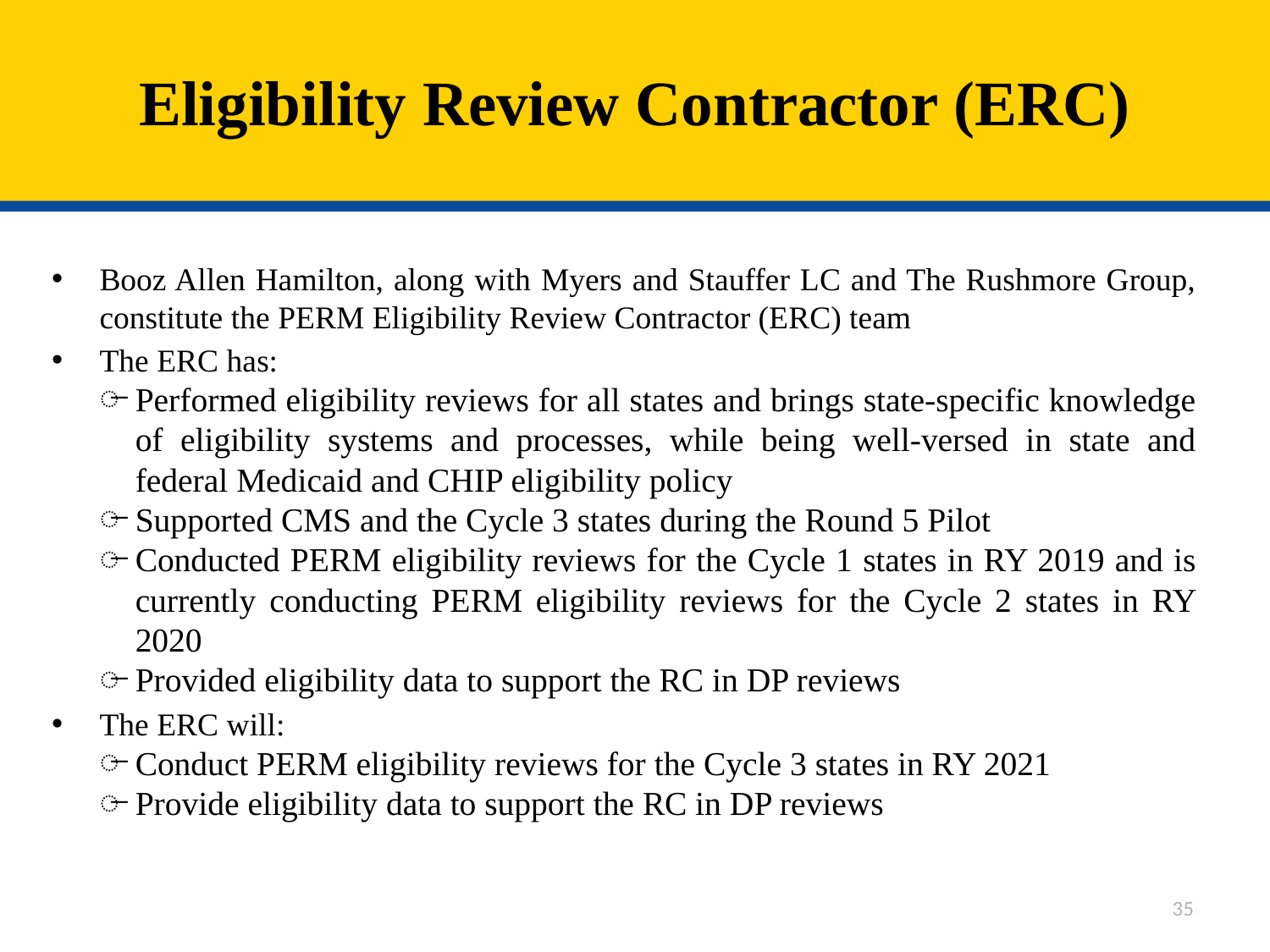

# Eligibility Review Contractor (ERC)
Booz Allen Hamilton, along with Myers and Stauffer LC and The Rushmore Group, constitute the PERM Eligibility Review Contractor (ERC) team
The ERC has:
Performed eligibility reviews for all states and brings state-specific knowledge of eligibility systems and processes, while being well-versed in state and federal Medicaid and CHIP eligibility policy
Supported CMS and the Cycle 3 states during the Round 5 Pilot
Conducted PERM eligibility reviews for the Cycle 1 states in RY 2019 and is currently conducting PERM eligibility reviews for the Cycle 2 states in RY 2020
Provided eligibility data to support the RC in DP reviews
The ERC will:
Conduct PERM eligibility reviews for the Cycle 3 states in RY 2021
Provide eligibility data to support the RC in DP reviews
35